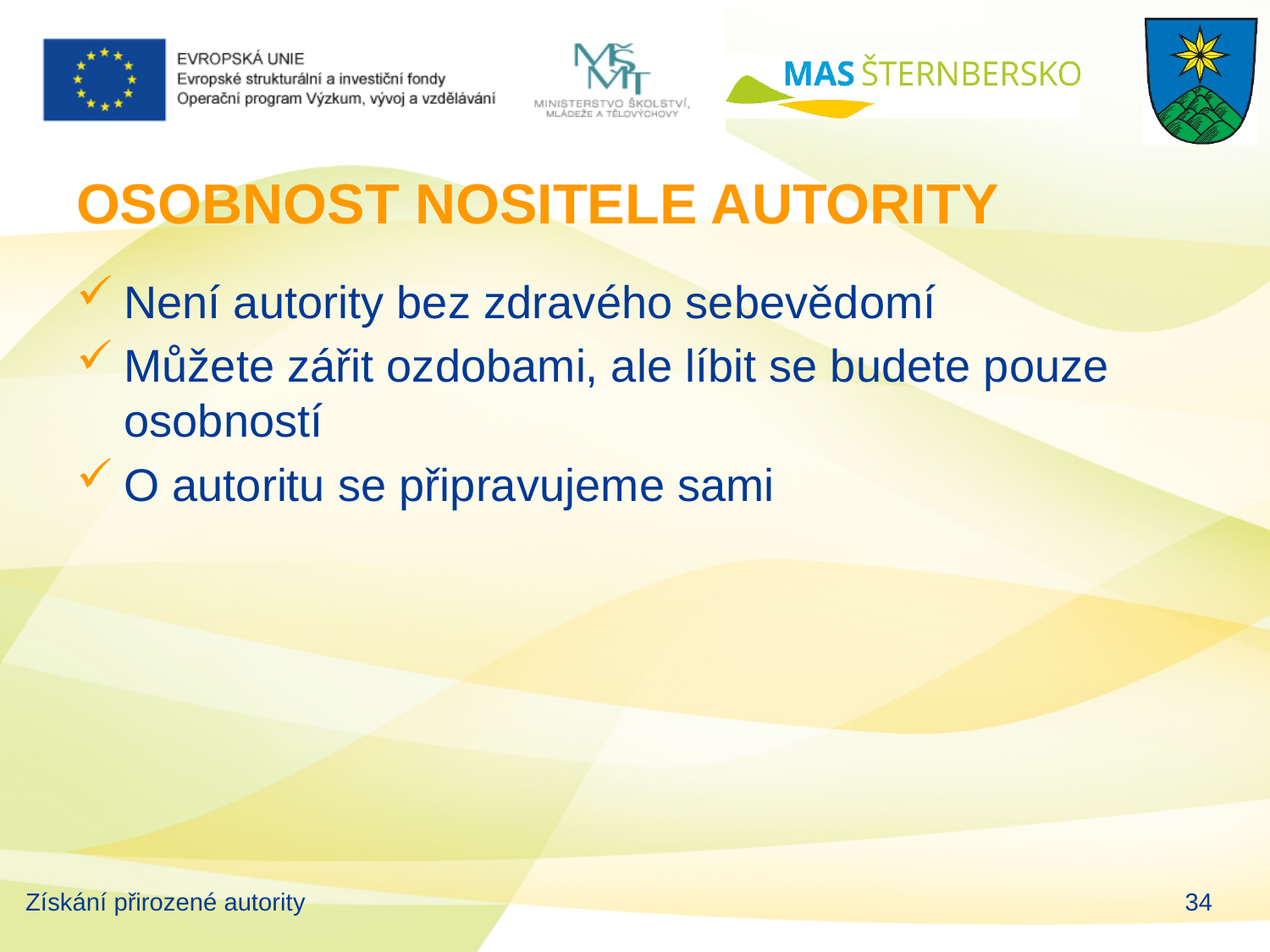

# OSOBNOST NOSITELE AUTORITY
Není autority bez zdravého sebevědomí
Můžete zářit ozdobami, ale líbit se budete pouze osobností
O autoritu se připravujeme sami
Získání přirozené autority
34